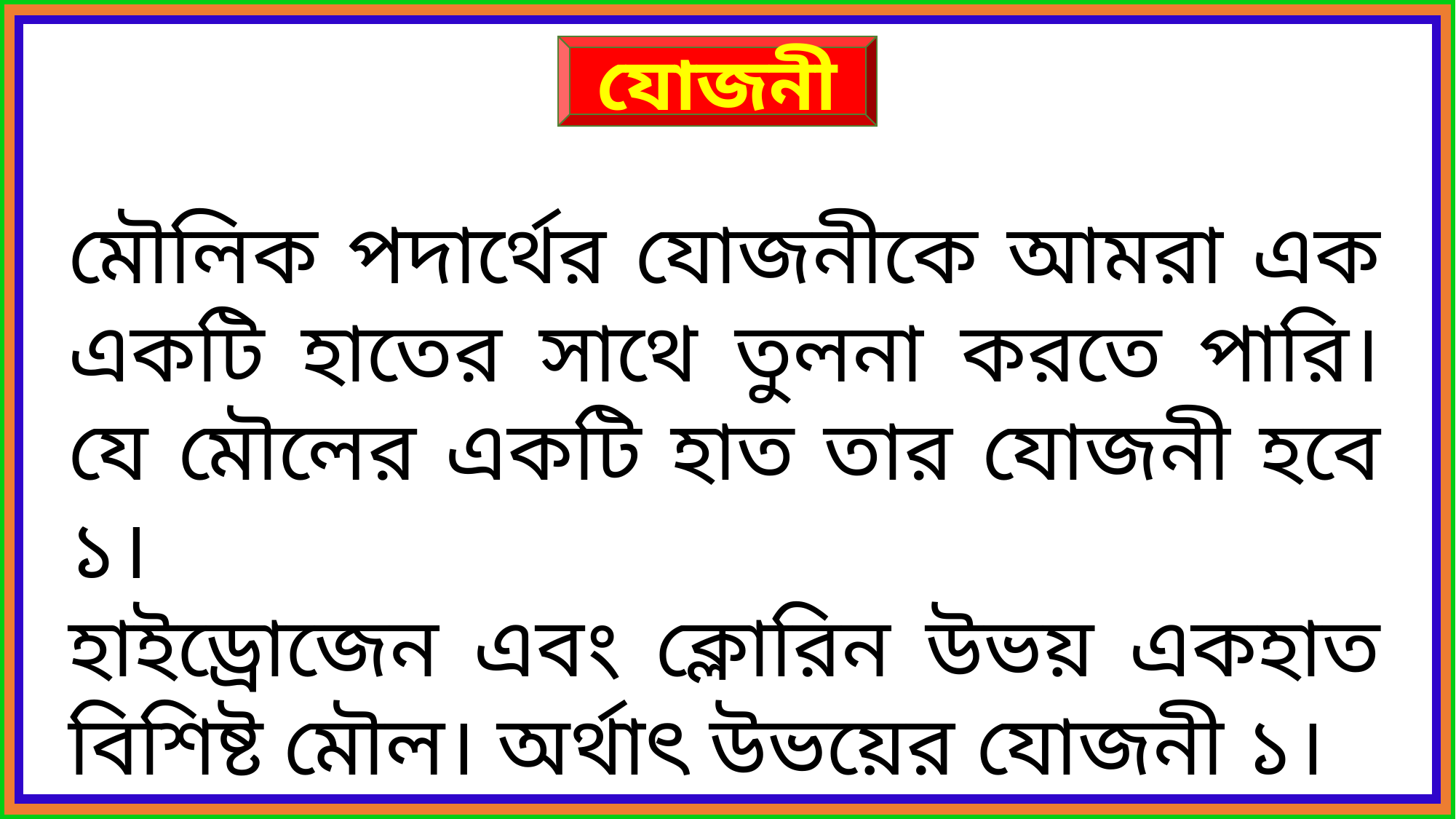

যোজনী
মৌলিক পদার্থের যোজনীকে আমরা এক একটি হাতের সাথে তুলনা করতে পারি। যে মৌলের একটি হাত তার যোজনী হবে ১।
হাইড্রোজেন এবং ক্লোরিন উভয় একহাত বিশিষ্ট মৌল। অর্থাৎ উভয়ের যোজনী ১।